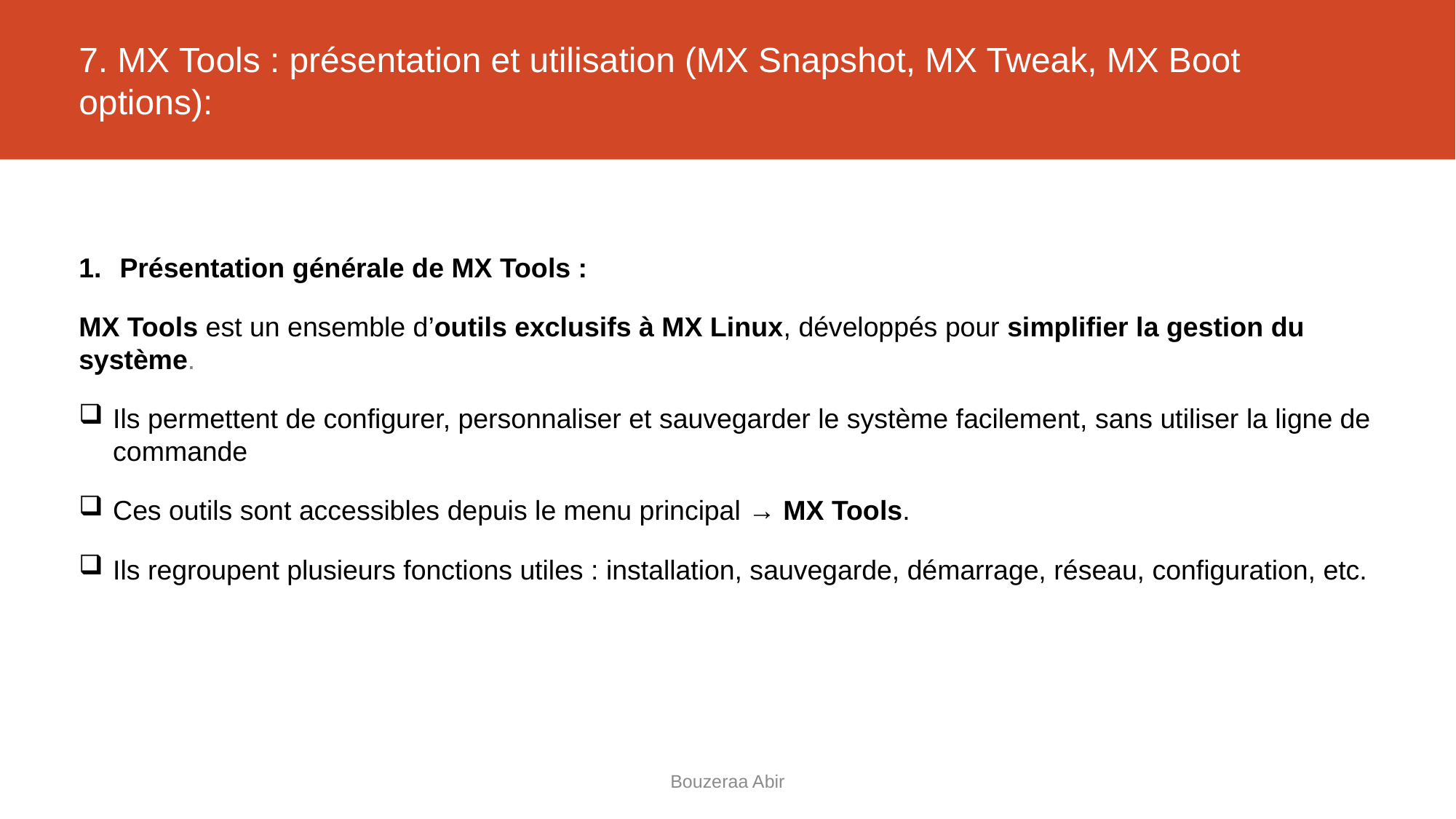

# 7. MX Tools : présentation et utilisation (MX Snapshot, MX Tweak, MX Boot options):
Présentation générale de MX Tools :
MX Tools est un ensemble d’outils exclusifs à MX Linux, développés pour simplifier la gestion du système.
Ils permettent de configurer, personnaliser et sauvegarder le système facilement, sans utiliser la ligne de commande
Ces outils sont accessibles depuis le menu principal → MX Tools.
Ils regroupent plusieurs fonctions utiles : installation, sauvegarde, démarrage, réseau, configuration, etc.

Bouzeraa Abir